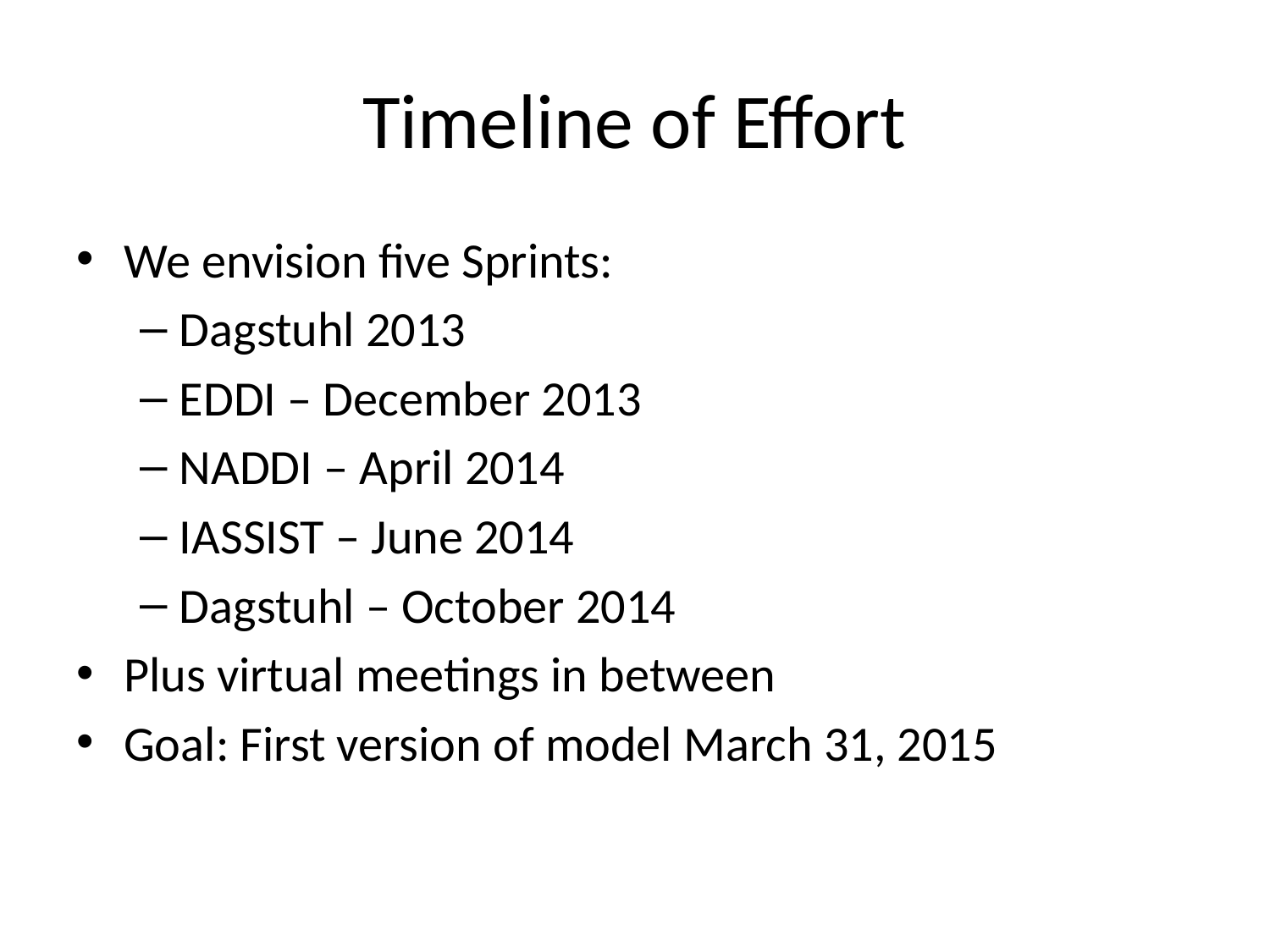

# Timeline of Effort
We envision five Sprints:
Dagstuhl 2013
EDDI – December 2013
NADDI – April 2014
IASSIST – June 2014
Dagstuhl – October 2014
Plus virtual meetings in between
Goal: First version of model March 31, 2015